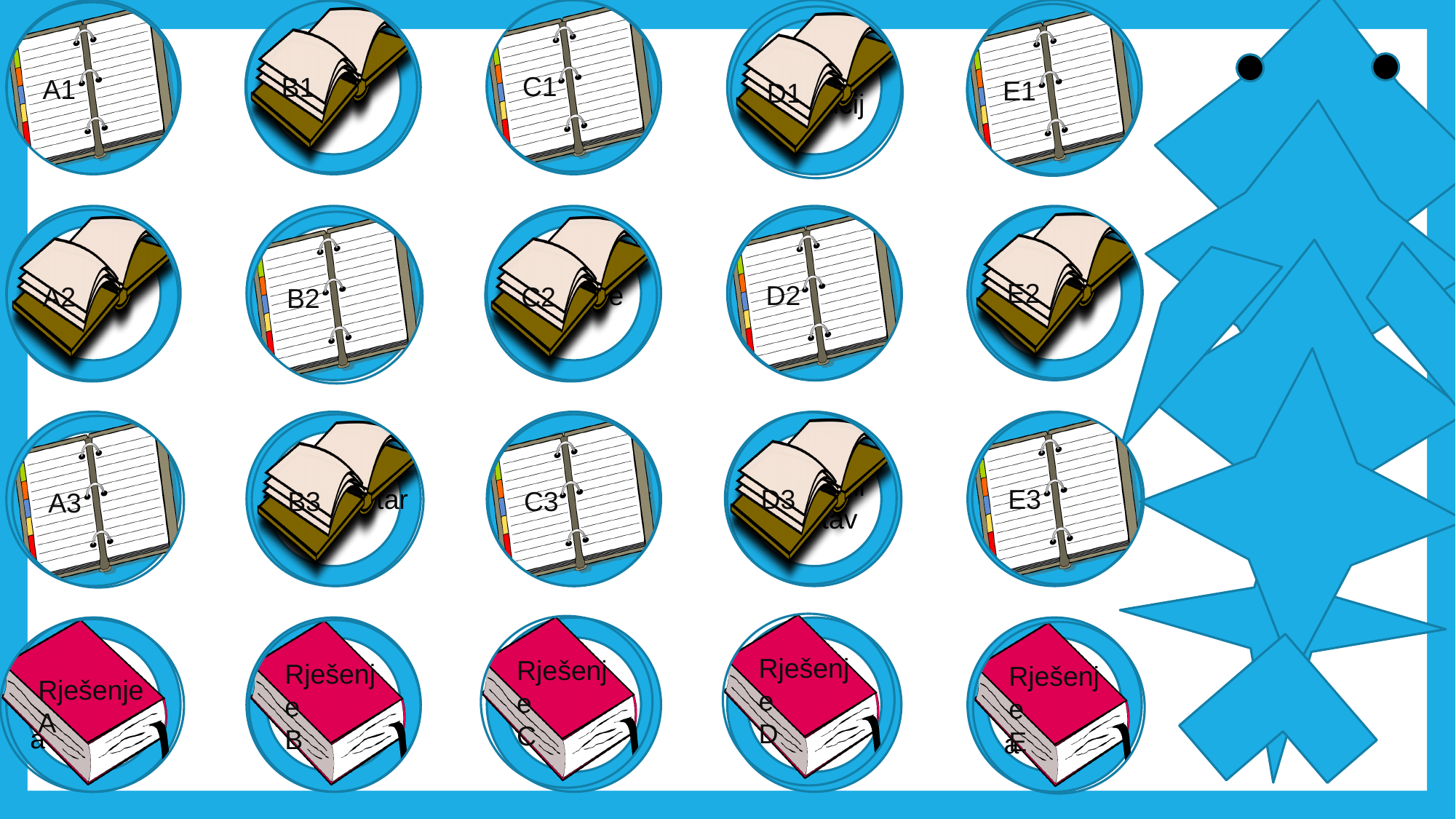

C1

B1
A1
E1
D1
Teorija evolucije
3.14159
CO2
V=s/t
onečišćenje
ZNANOSTI

E2
D2
A2
C2
B2
šume
organi
P=W/t
kiseline
d=2r

D3
E3
B3
C3
A3
Živčani sustav
ampermetar
ugljikovodici
životinje
2+2=4
Rješenje
D
Rješenje
C

Rješenje A
Rješenje
B
Rješenje
E
kemija
biologija
matematika
fizika
ekologija